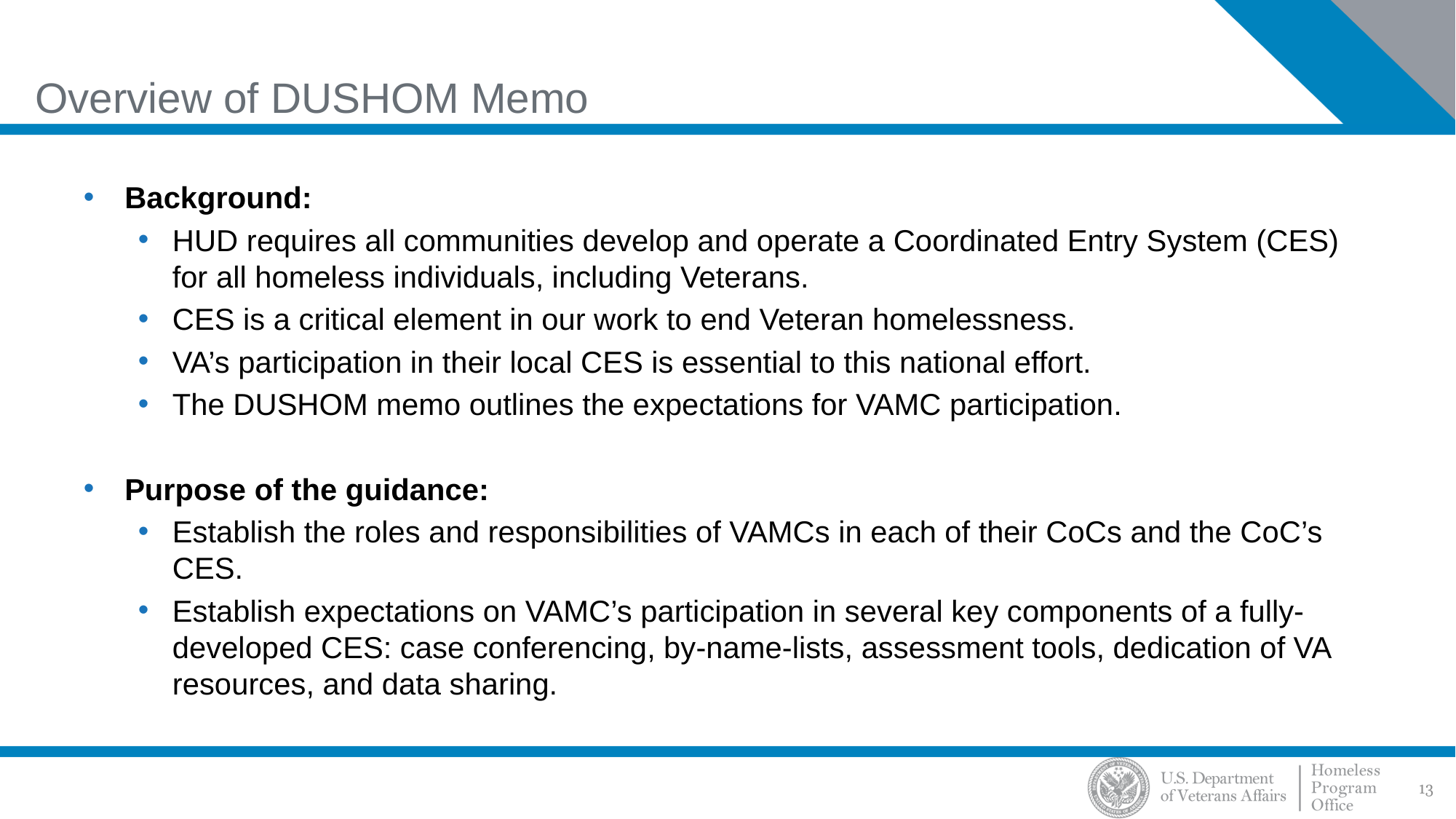

# Overview of DUSHOM Memo
Background:
HUD requires all communities develop and operate a Coordinated Entry System (CES) for all homeless individuals, including Veterans.
CES is a critical element in our work to end Veteran homelessness.
VA’s participation in their local CES is essential to this national effort.
The DUSHOM memo outlines the expectations for VAMC participation.

Purpose of the guidance:
Establish the roles and responsibilities of VAMCs in each of their CoCs and the CoC’s CES.
Establish expectations on VAMC’s participation in several key components of a fully-developed CES: case conferencing, by-name-lists, assessment tools, dedication of VA resources, and data sharing.

13